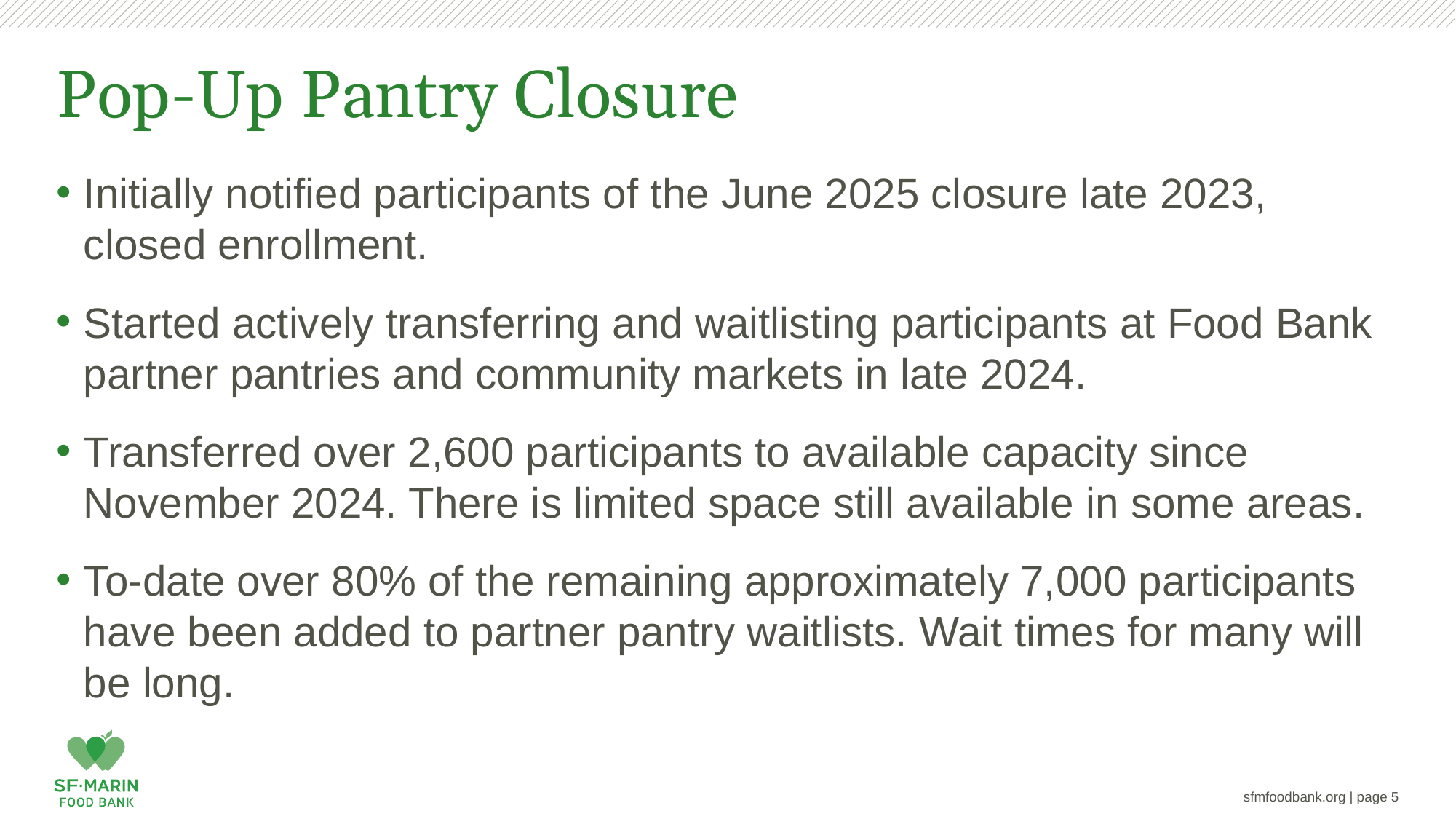

# Pop-Up Pantry Closure
Initially notified participants of the June 2025 closure late 2023, closed enrollment.
Started actively transferring and waitlisting participants at Food Bank partner pantries and community markets in late 2024.
Transferred over 2,600 participants to available capacity since November 2024. There is limited space still available in some areas.
To-date over 80% of the remaining approximately 7,000 participants have been added to partner pantry waitlists. Wait times for many will be long.